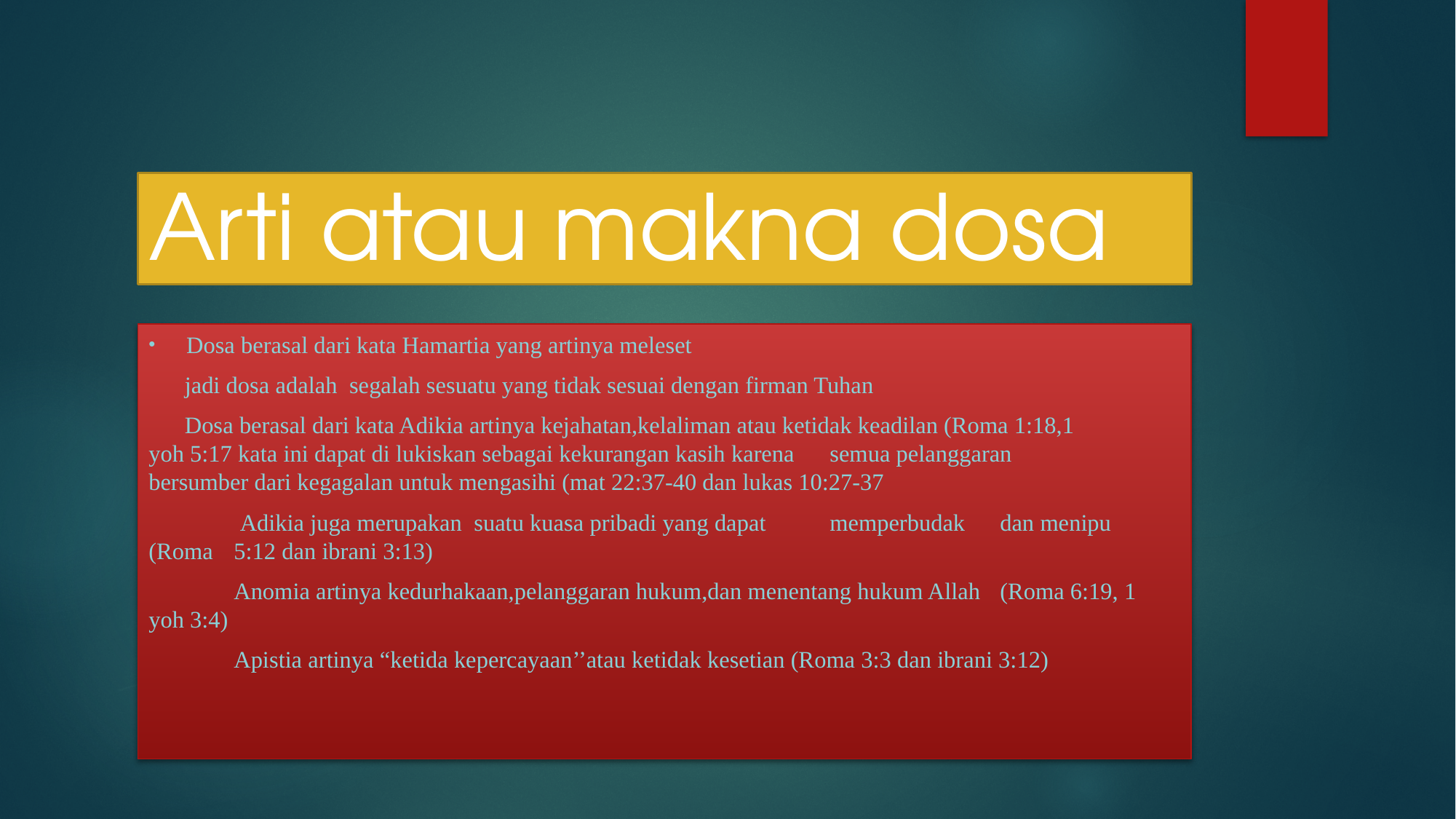

# Arti atau makna dosa
Dosa berasal dari kata Hamartia yang artinya meleset
      jadi dosa adalah  segalah sesuatu yang tidak sesuai dengan firman Tuhan
      Dosa berasal dari kata Adikia artinya kejahatan,kelaliman atau ketidak keadilan (Roma 1:18,1   	yoh 5:17 kata ini dapat di lukiskan sebagai kekurangan kasih karena 	semua pelanggaran 	bersumber dari kegagalan untuk mengasihi (mat 22:37-40 dan lukas 10:27-37
	 Adikia juga merupakan  suatu kuasa pribadi yang dapat 	memperbudak 	dan menipu (Roma 	5:12 dan ibrani 3:13)
	Anomia artinya kedurhakaan,pelanggaran hukum,dan menentang hukum Allah 	(Roma 6:19, 1 	yoh 3:4)
	Apistia artinya “ketida kepercayaan’’atau ketidak kesetian (Roma 3:3 dan ibrani 3:12)